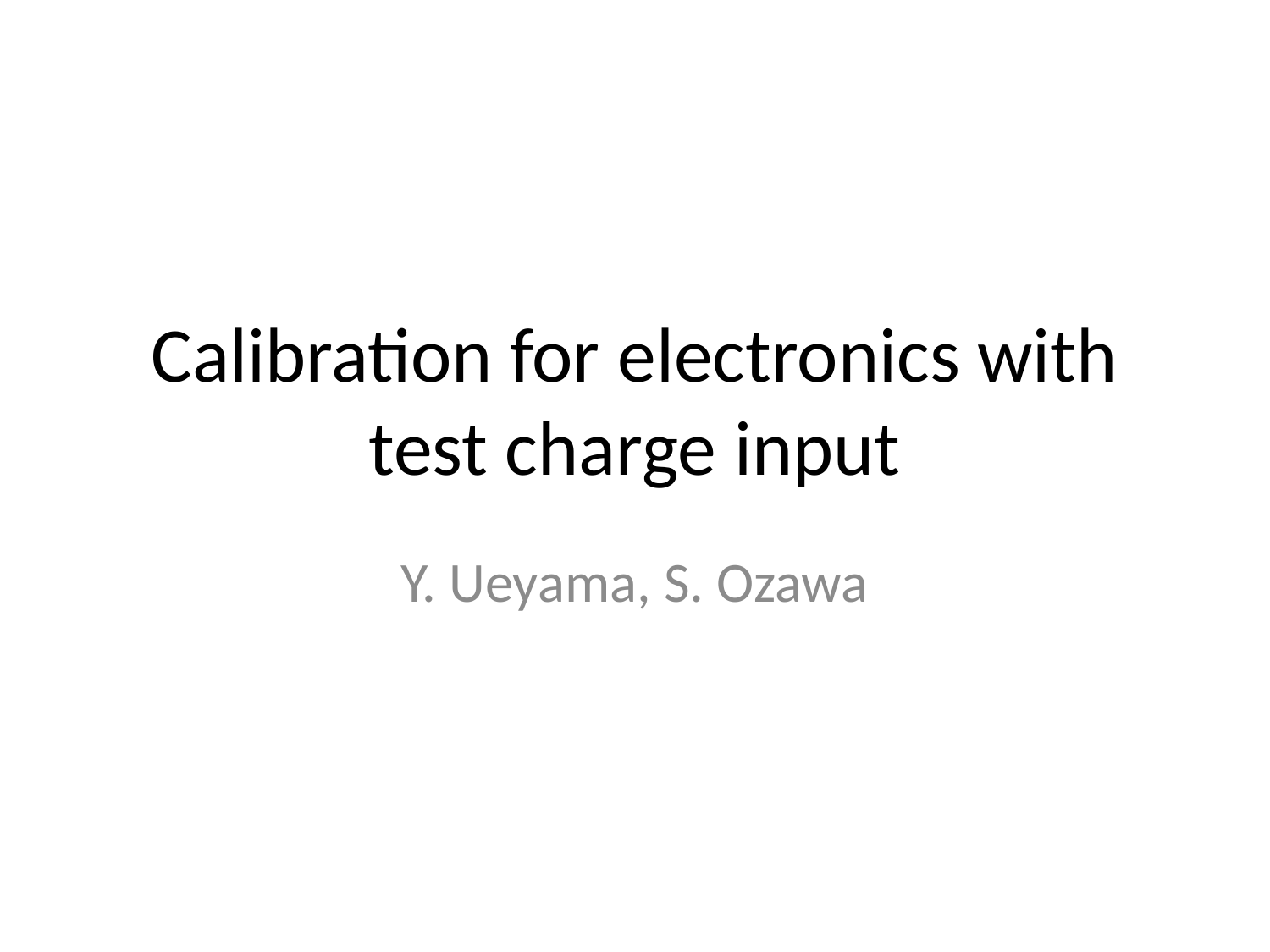

# Calibration for electronics with test charge input
Y. Ueyama, S. Ozawa